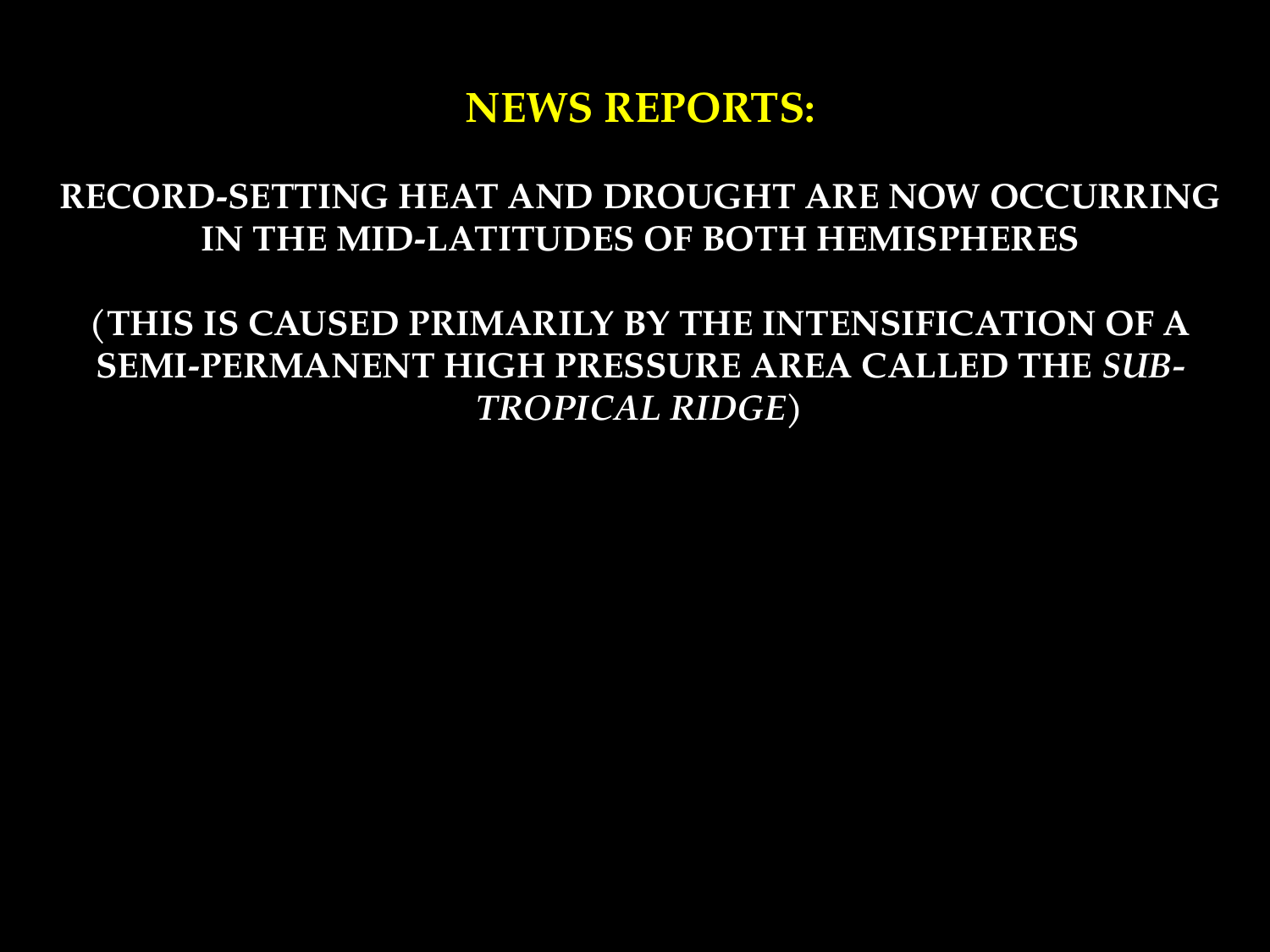

NEWS REPORTS:

RECORD-SETTING HEAT AND DROUGHT ARE NOW OCCURRING IN THE MID-LATITUDES OF BOTH HEMISPHERES

(THIS IS CAUSED PRIMARILY BY THE INTENSIFICATION OF A SEMI-PERMANENT HIGH PRESSURE AREA CALLED THE SUB-TROPICAL RIDGE)